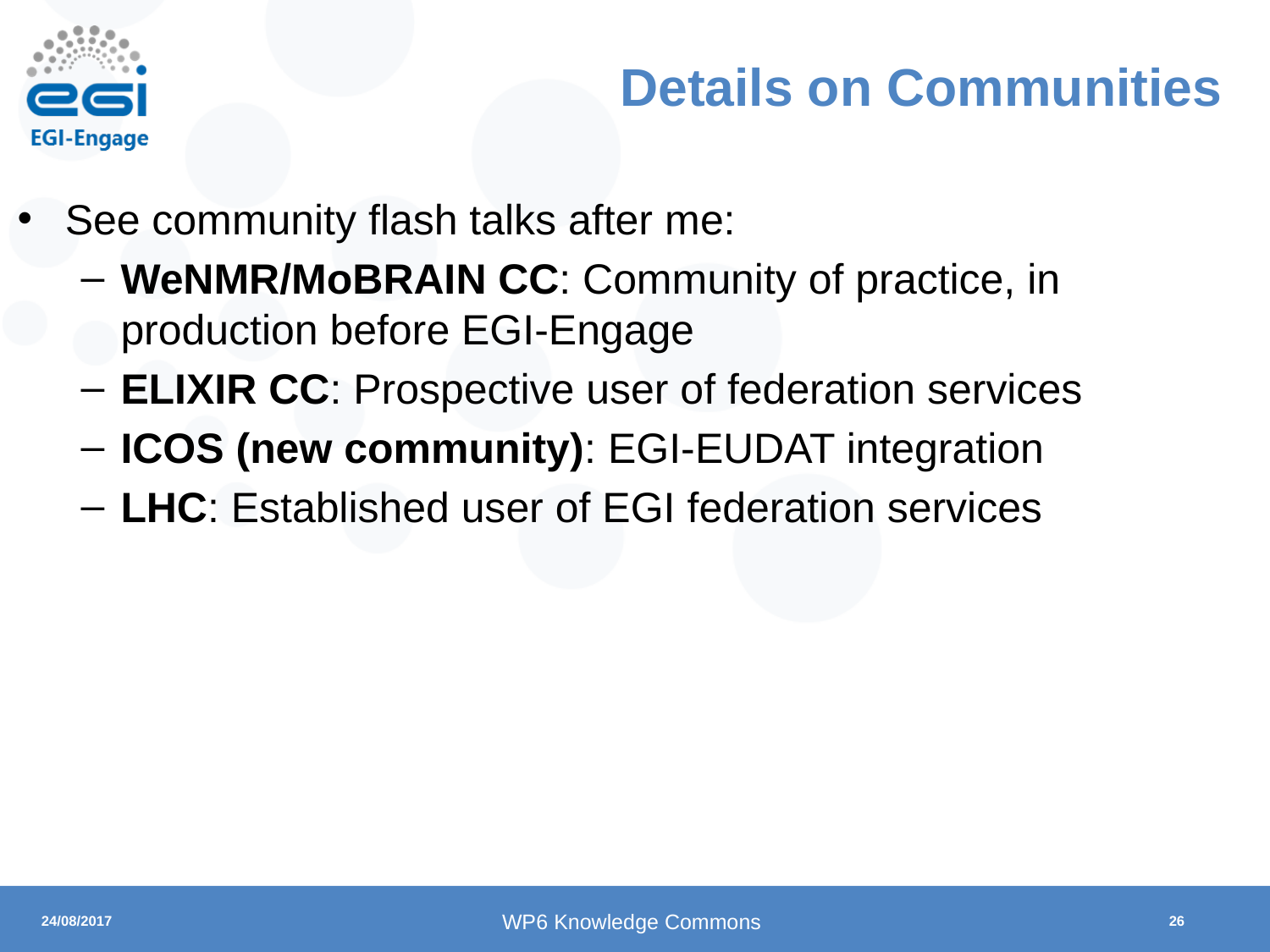

# Details on Communities
See community flash talks after me:
WeNMR/MoBRAIN CC: Community of practice, in production before EGI-Engage
ELIXIR CC: Prospective user of federation services
ICOS (new community): EGI-EUDAT integration
LHC: Established user of EGI federation services

WP6 Knowledge Commons